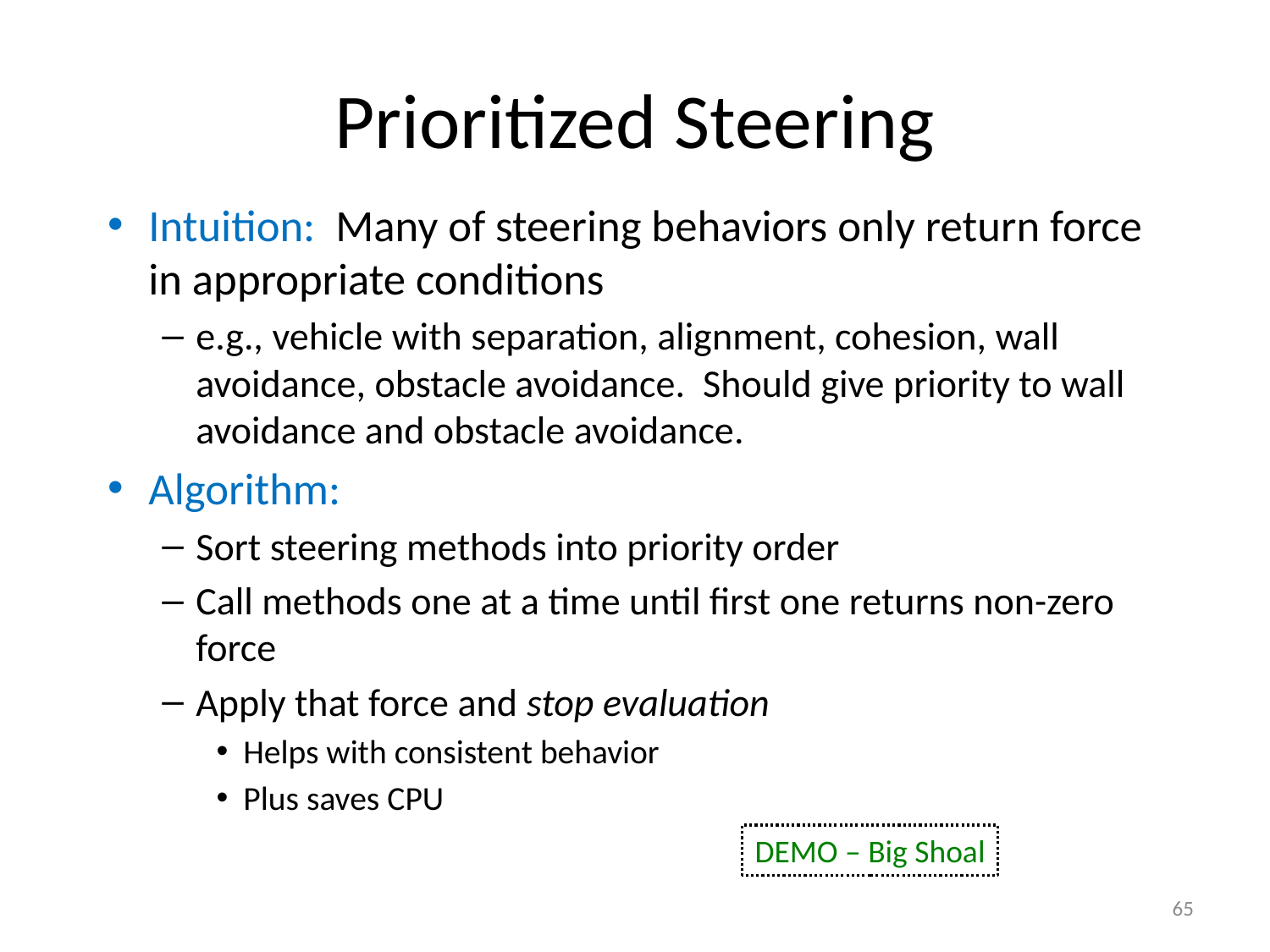

# Prioritized Steering
Intuition:  Many of steering behaviors only return force in appropriate conditions
e.g., vehicle with separation, alignment, cohesion, wall avoidance, obstacle avoidance.  Should give priority to wall avoidance and obstacle avoidance.
Algorithm:
Sort steering methods into priority order
Call methods one at a time until first one returns non-zero force
Apply that force and stop evaluation
Helps with consistent behavior
Plus saves CPU
DEMO – Big Shoal
65